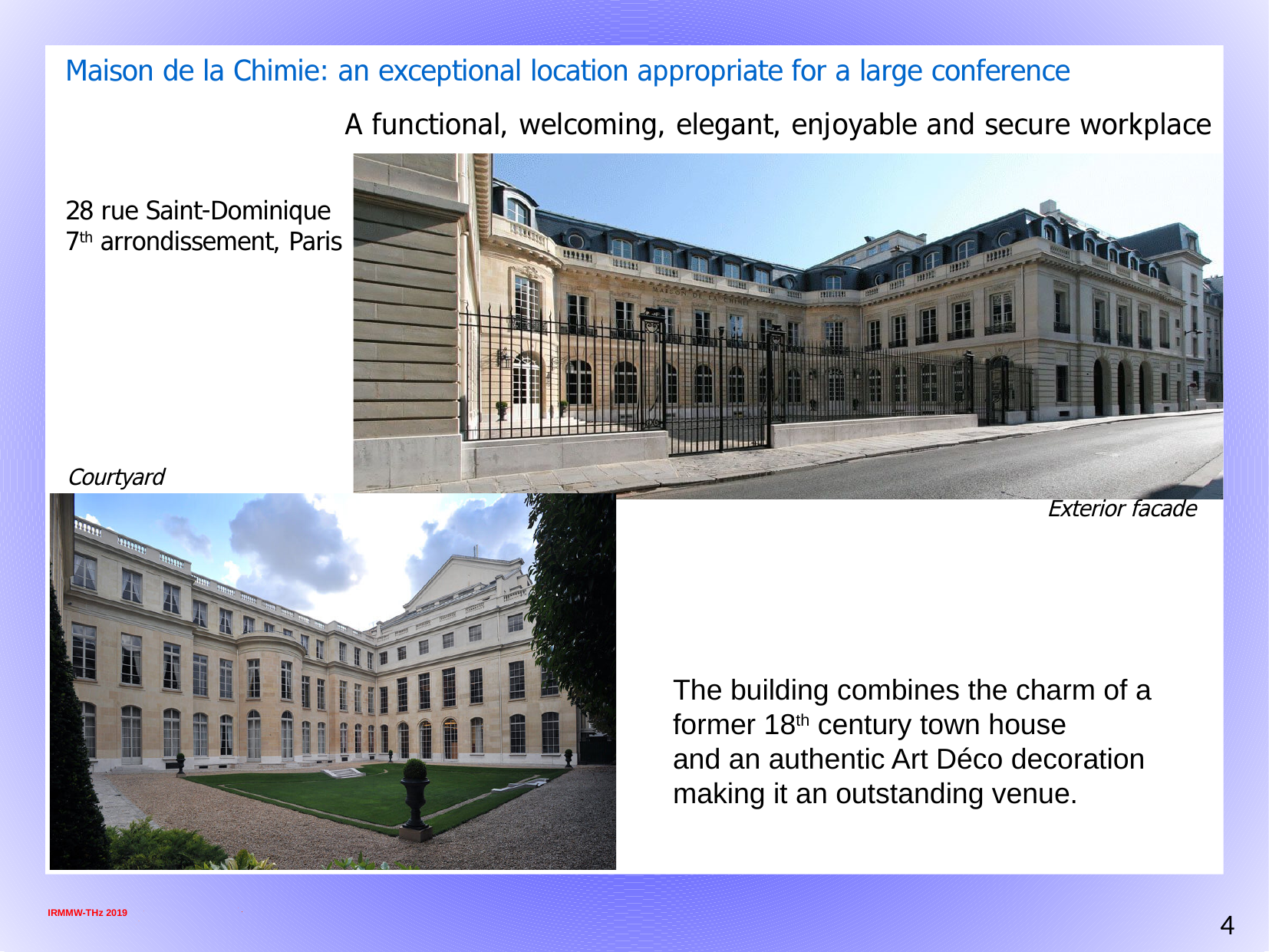

Maison de la Chimie: an exceptional location appropriate for a large conference

                               A functional, welcoming, elegant, enjoyable and secure workplace

28 rue Saint-Dominique
7th arrondissement, Paris

Courtyard
Exterior facade

The building combines the charm of a former 18th century town house
and an authentic Art Déco decoration making it an outstanding venue.

 IRMMW-THz 2019